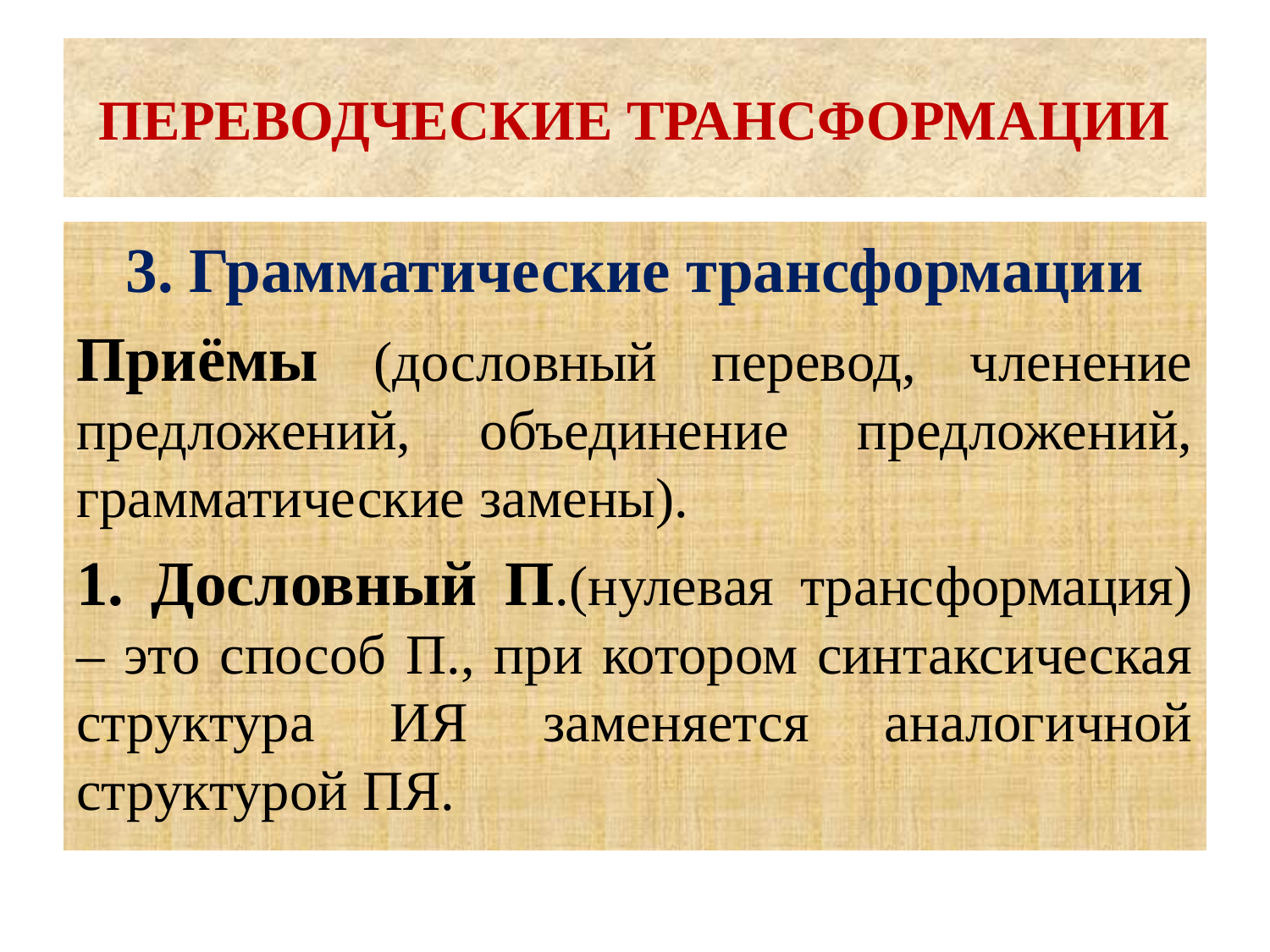

# ПЕРЕВОДЧЕСКИЕ ТРАНСФОРМАЦИИ
3. Грамматические трансформации
Приёмы (дословный перевод, членение предложений, объединение предложений, грамматические замены).
1. Дословный П.(нулевая трансформация) – это способ П., при котором синтаксическая структура ИЯ заменяется аналогичной структурой ПЯ.